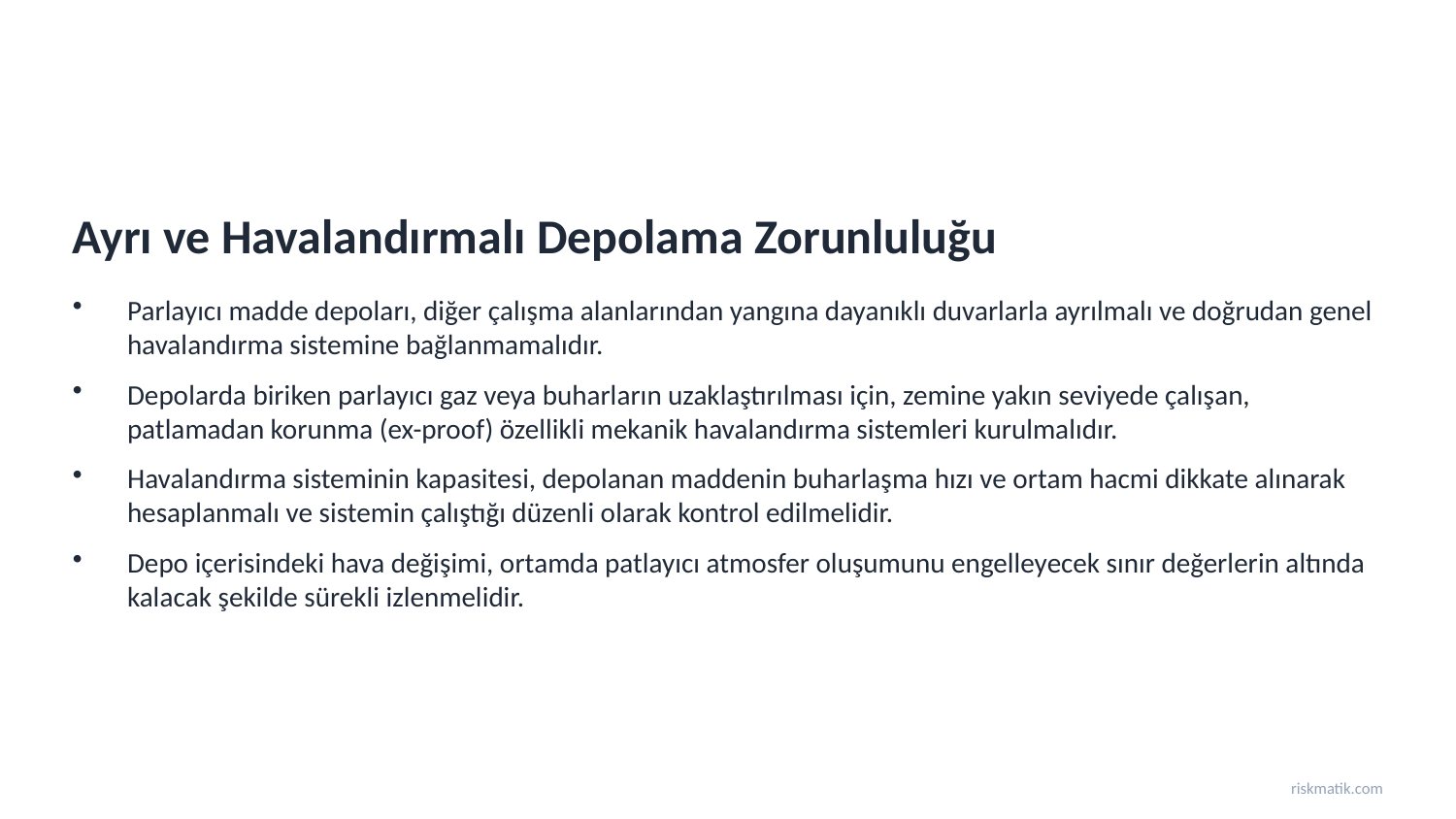

Ayrı ve Havalandırmalı Depolama Zorunluluğu
Parlayıcı madde depoları, diğer çalışma alanlarından yangına dayanıklı duvarlarla ayrılmalı ve doğrudan genel havalandırma sistemine bağlanmamalıdır.
Depolarda biriken parlayıcı gaz veya buharların uzaklaştırılması için, zemine yakın seviyede çalışan, patlamadan korunma (ex-proof) özellikli mekanik havalandırma sistemleri kurulmalıdır.
Havalandırma sisteminin kapasitesi, depolanan maddenin buharlaşma hızı ve ortam hacmi dikkate alınarak hesaplanmalı ve sistemin çalıştığı düzenli olarak kontrol edilmelidir.
Depo içerisindeki hava değişimi, ortamda patlayıcı atmosfer oluşumunu engelleyecek sınır değerlerin altında kalacak şekilde sürekli izlenmelidir.
riskmatik.com